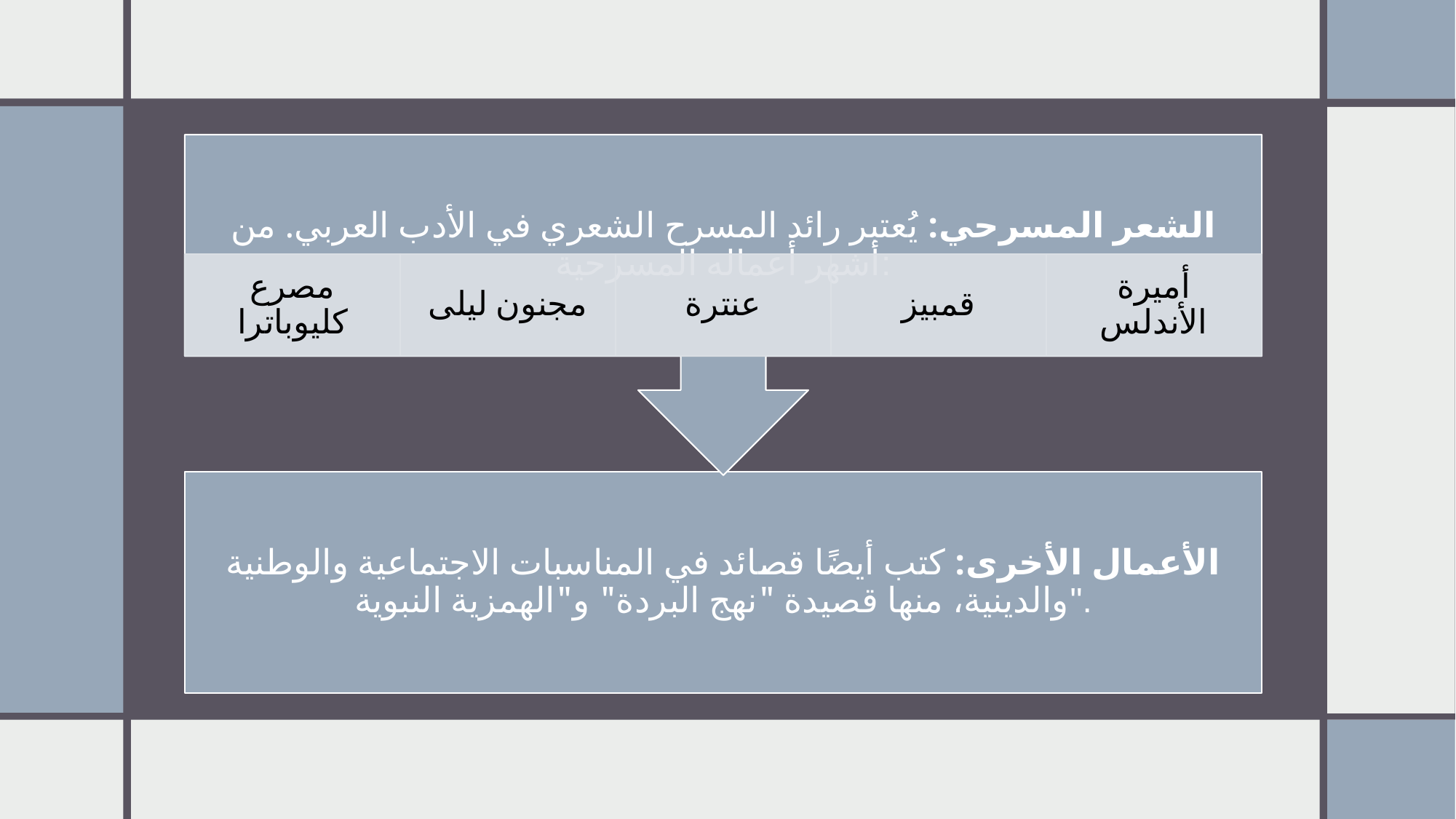

الأعمال الأخرى: كتب أيضًا قصائد في المناسبات الاجتماعية والوطنية والدينية، منها قصيدة "نهج البردة" و"الهمزية النبوية".
الشعر المسرحي: يُعتبر رائد المسرح الشعري في الأدب العربي. من أشهر أعماله المسرحية:
مصرع كليوباترا
مجنون ليلى
عنترة
قمبيز
أميرة الأندلس